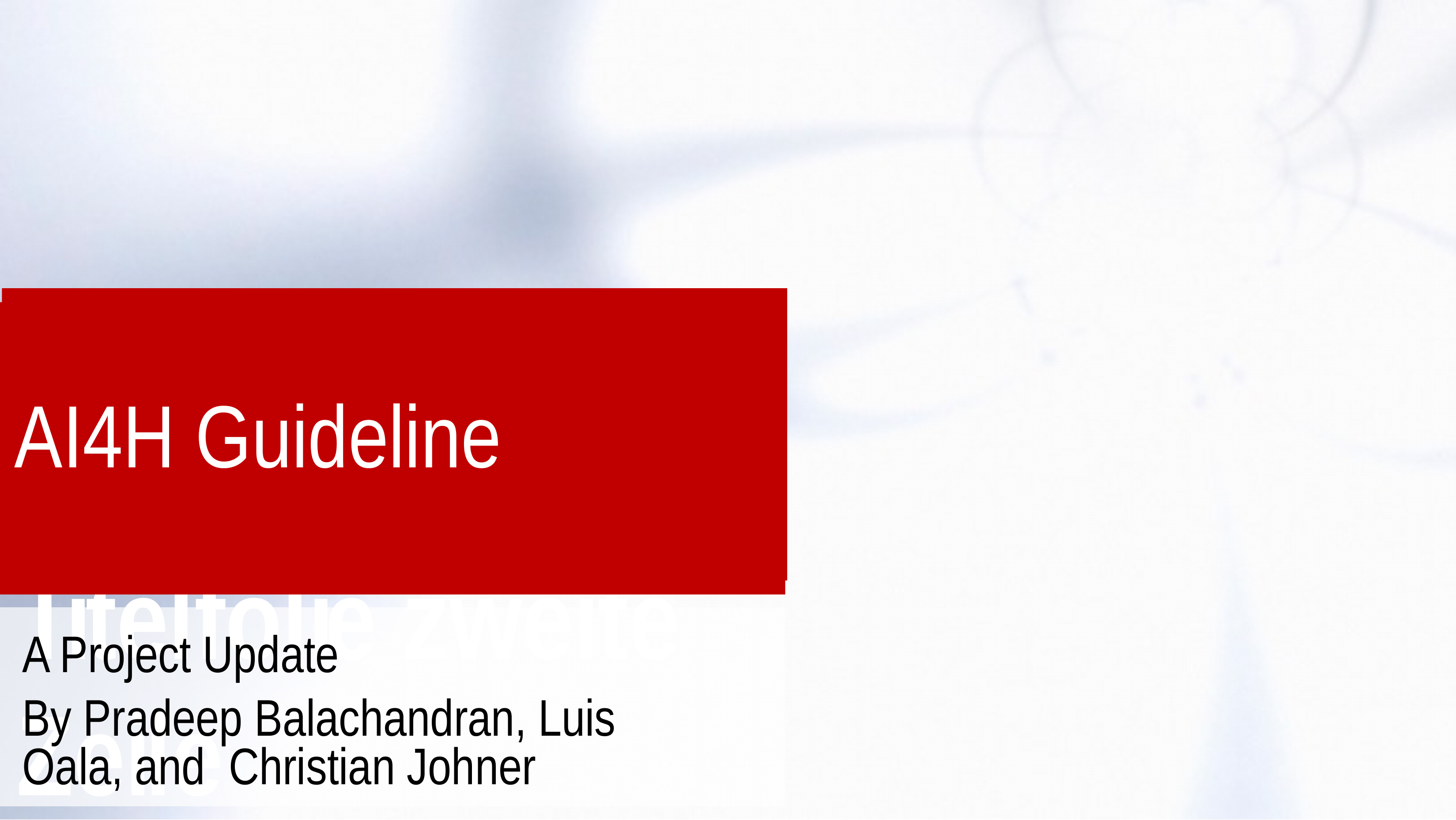

Titelfolie erste Zeile
Titelfolie zweite Zeile
AI4H Guideline

A Project Update
By Pradeep Balachandran, Luis Oala, and  Christian Johner